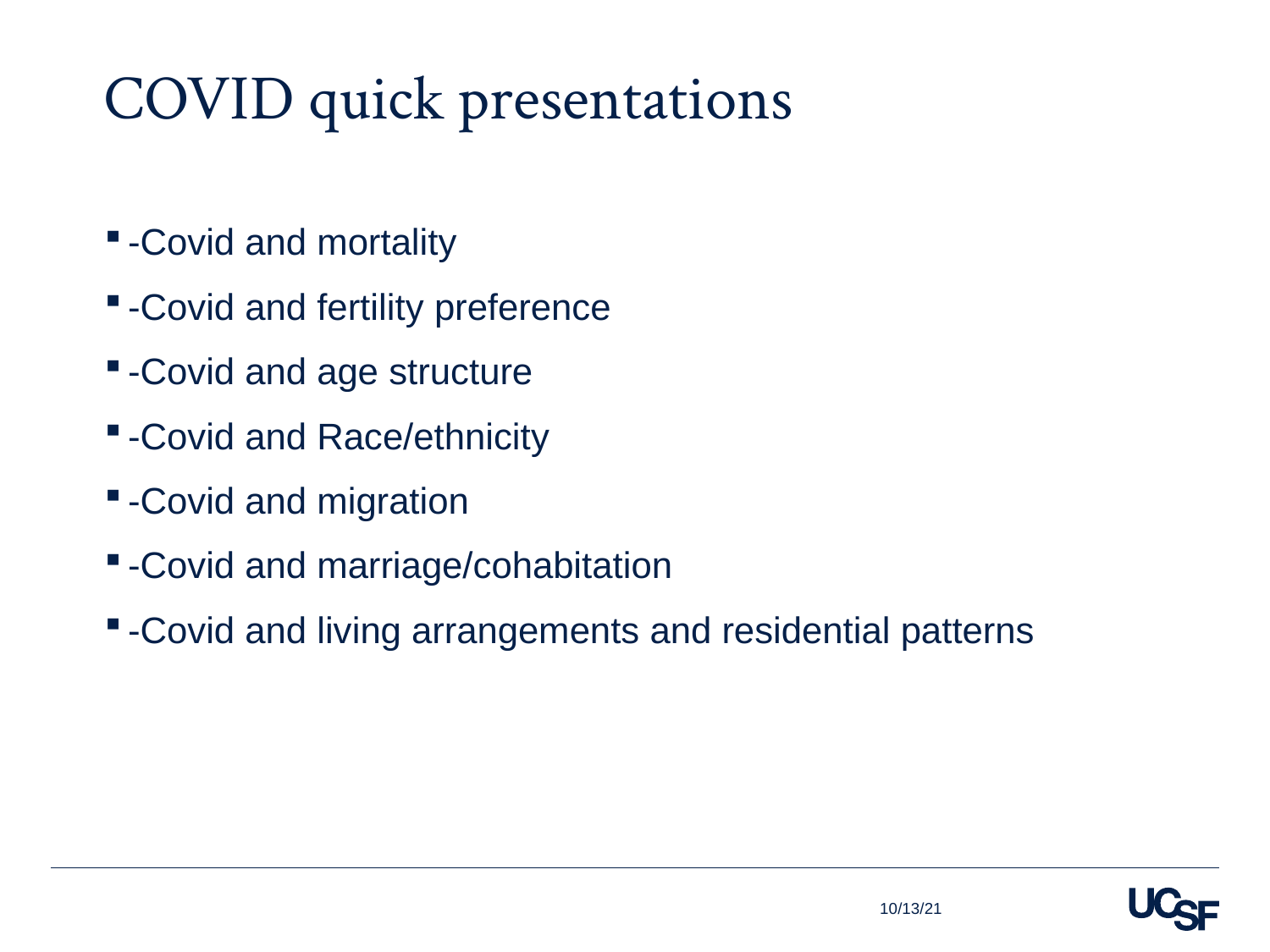

# COVID quick presentations
-Covid and mortality
-Covid and fertility preference
-Covid and age structure
-Covid and Race/ethnicity
-Covid and migration
-Covid and marriage/cohabitation
-Covid and living arrangements and residential patterns
10/13/21